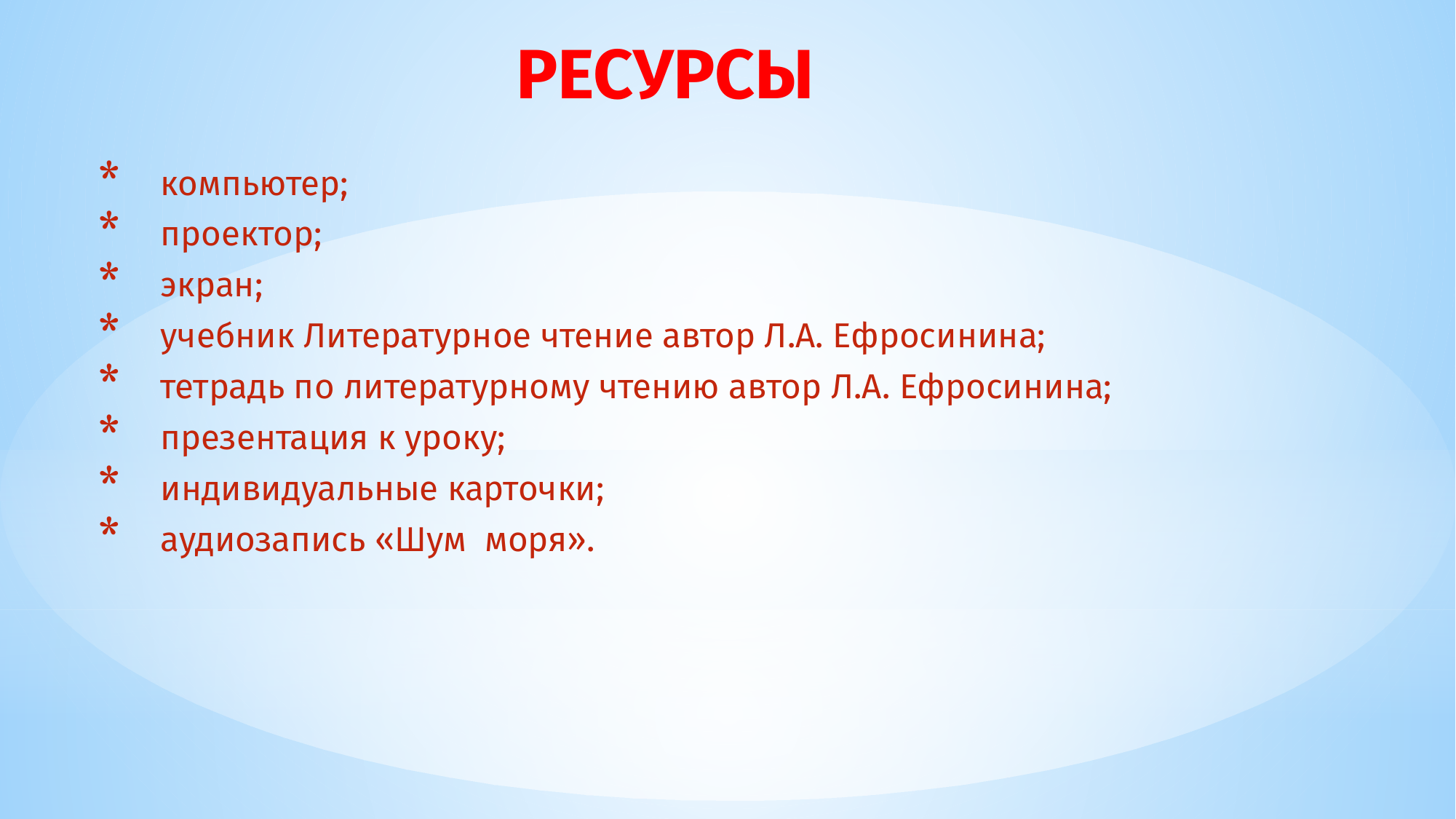

# РЕСУРСЫ
компьютер;
проектор;
экран;
учебник Литературное чтение автор Л.А. Ефросинина;
тетрадь по литературному чтению автор Л.А. Ефросинина;
презентация к уроку;
индивидуальные карточки;
аудиозапись «Шум  моря».